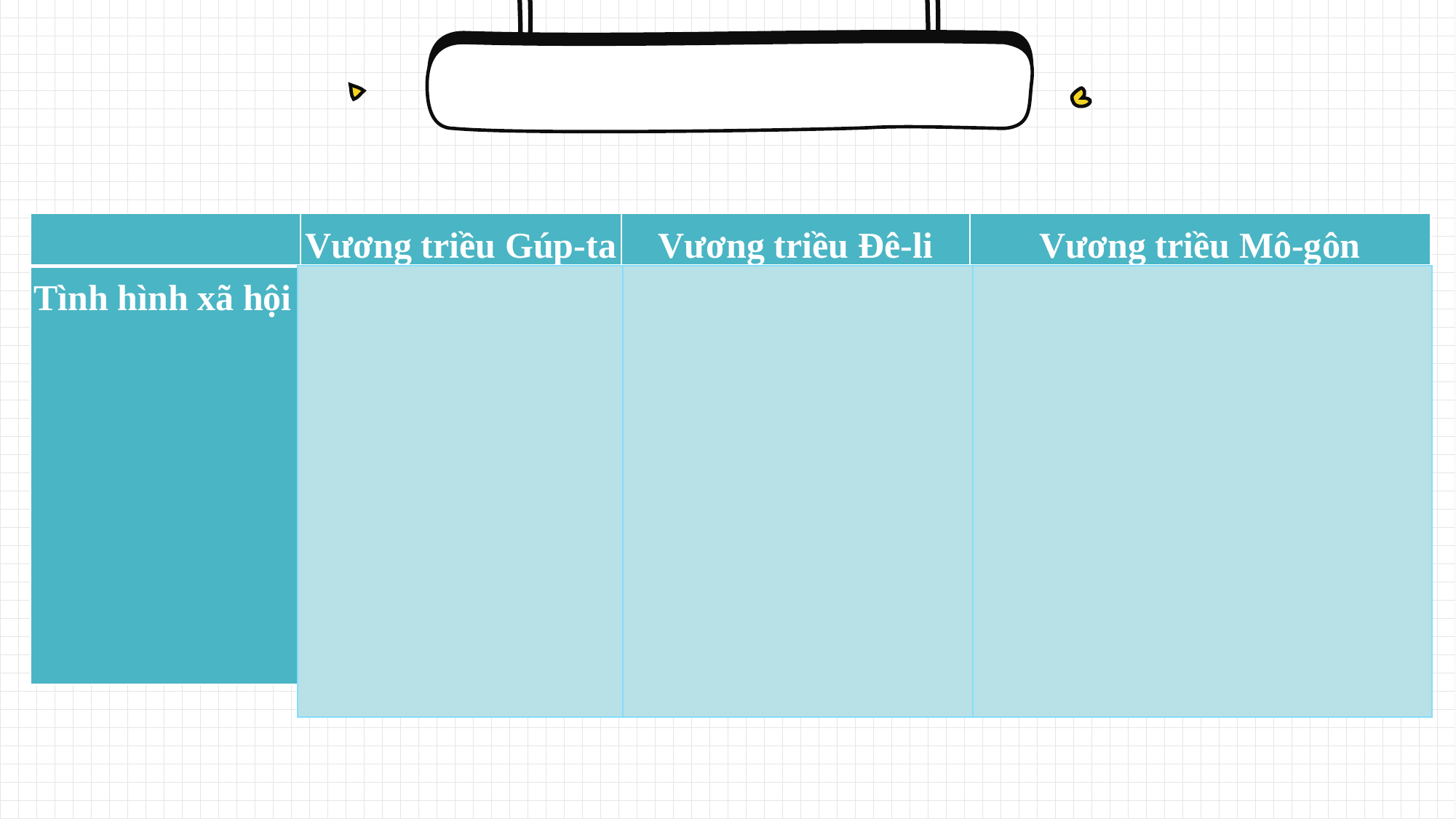

|  | Vương triều Gúp-ta | Vương triều Đê-li | Vương triều Mô-gôn |
| --- | --- | --- | --- |
| Tình hình xã hội | Đời sống nhân dân được ổn định và sung túc hơn tất cả các thời kỳ trước đó. | - Sự phân biệt sắc tộc và tôn giáo đã làm bùng nổ những bất bình trong nhân dân. - Bùng nổ các cuộc đấu tranh của nhân dân chống lại triều đình. | - Xây dựng khối hòa hợp dân tộc trên cơ sở hạn chế sự phân biệt sắc tộc, tôn giáo - Hạn chế sự bóc lột của quý tộc với người dân. - Khuyến khích và ủng hộ các hoạt động sáng tạo văn hóa, nghệ thuật. |